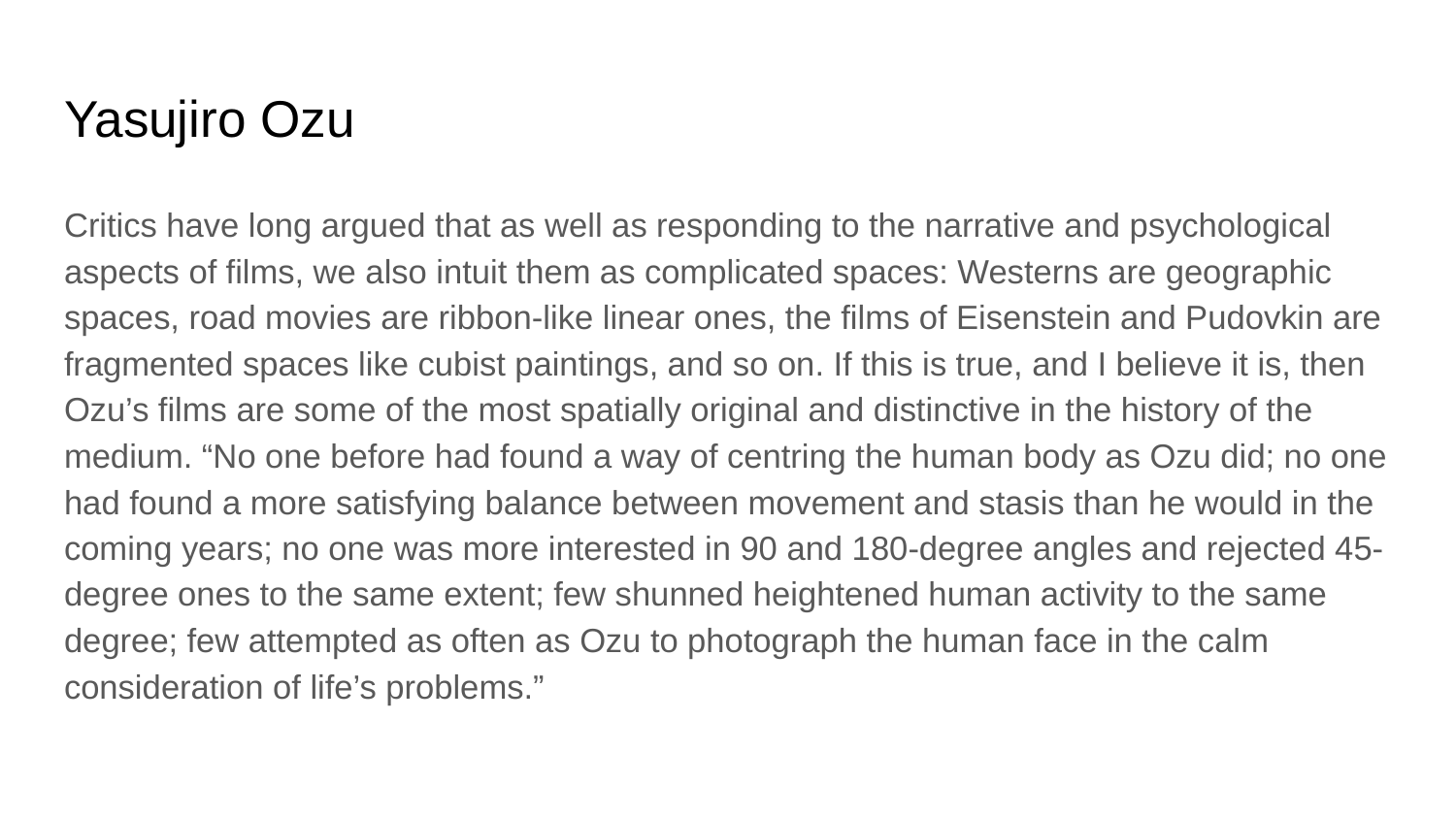

# Yasujiro Ozu
Critics have long argued that as well as responding to the narrative and psychological aspects of films, we also intuit them as complicated spaces: Westerns are geographic spaces, road movies are ribbon-like linear ones, the films of Eisenstein and Pudovkin are fragmented spaces like cubist paintings, and so on. If this is true, and I believe it is, then Ozu’s films are some of the most spatially original and distinctive in the history of the medium. “No one before had found a way of centring the human body as Ozu did; no one had found a more satisfying balance between movement and stasis than he would in the coming years; no one was more interested in 90 and 180-degree angles and rejected 45-degree ones to the same extent; few shunned heightened human activity to the same degree; few attempted as often as Ozu to photograph the human face in the calm consideration of life’s problems.”